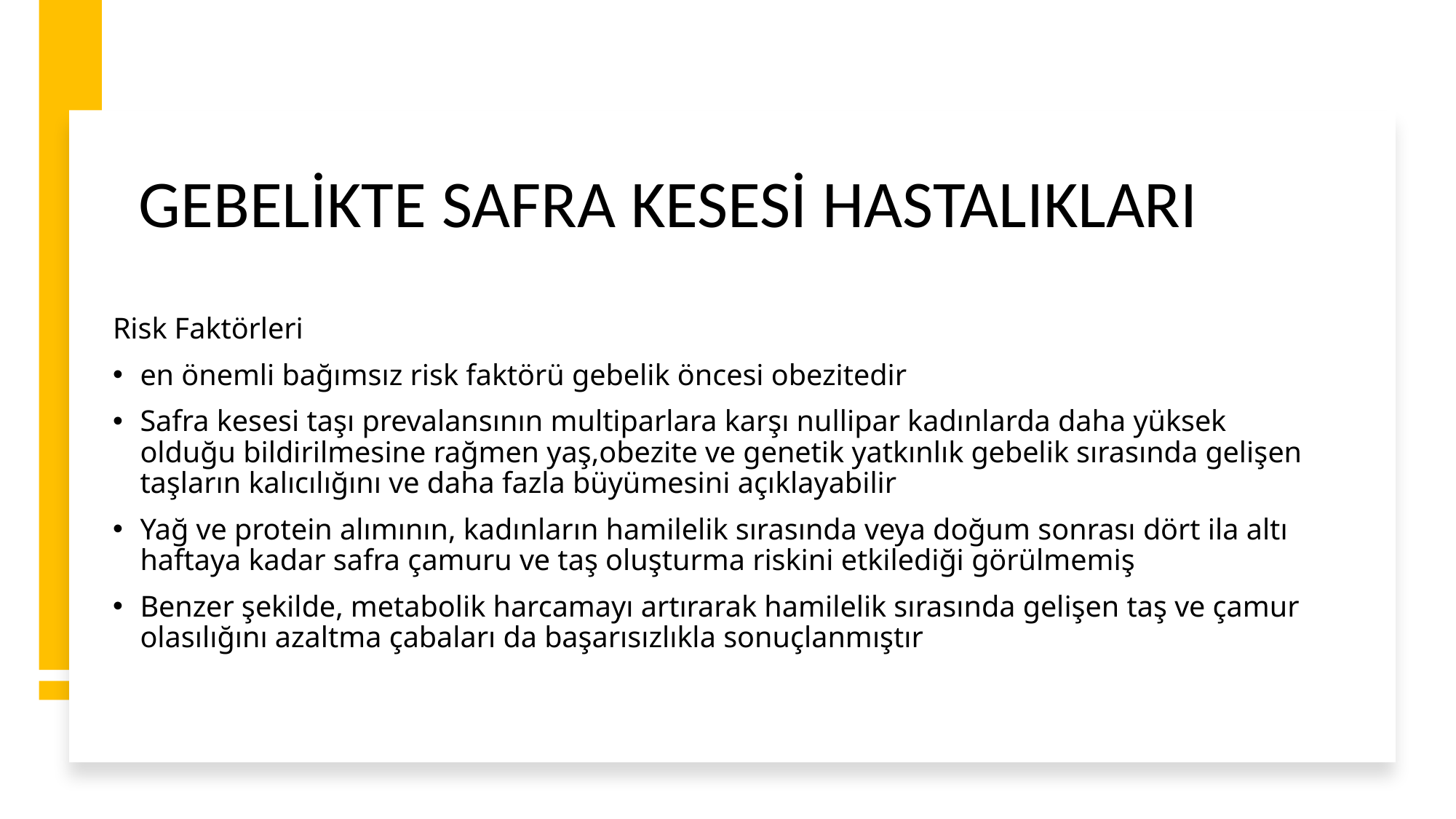

# GEBELİKTE SAFRA KESESİ HASTALIKLARI

Risk Faktörleri
en önemli bağımsız risk faktörü gebelik öncesi obezitedir
Safra kesesi taşı prevalansının multiparlara karşı nullipar kadınlarda daha yüksek olduğu bildirilmesine rağmen yaş,obezite ve genetik yatkınlık gebelik sırasında gelişen taşların kalıcılığını ve daha fazla büyümesini açıklayabilir
Yağ ve protein alımının, kadınların hamilelik sırasında veya doğum sonrası dört ila altı haftaya kadar safra çamuru ve taş oluşturma riskini etkilediği görülmemiş
Benzer şekilde, metabolik harcamayı artırarak hamilelik sırasında gelişen taş ve çamur olasılığını azaltma çabaları da başarısızlıkla sonuçlanmıştır